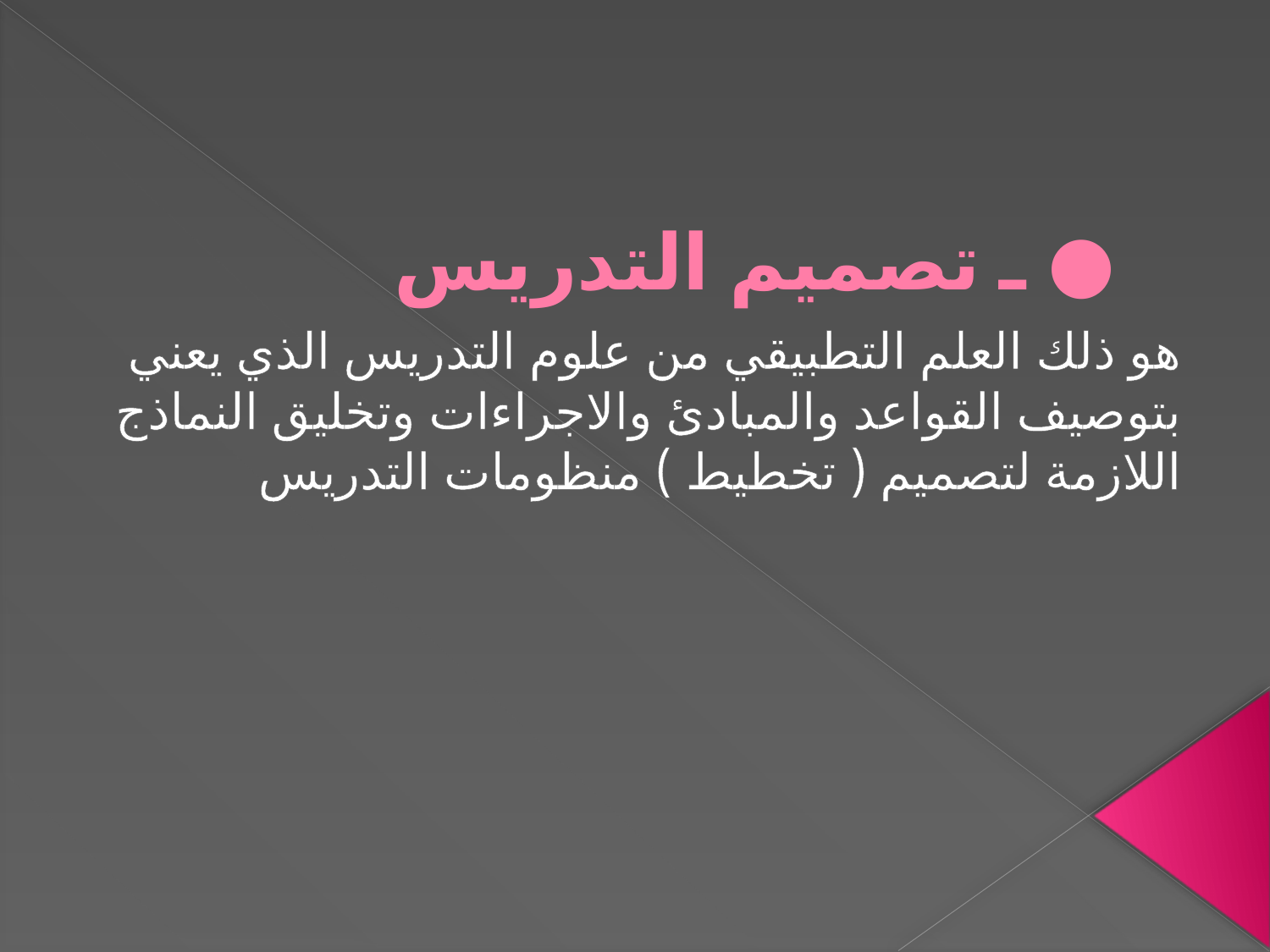

# ● ـ تصميم التدريس
هو ذلك العلم التطبيقي من علوم التدريس الذي يعني بتوصيف القواعد والمبادئ والاجراءات وتخليق النماذج اللازمة لتصميم ( تخطيط ) منظومات التدريس